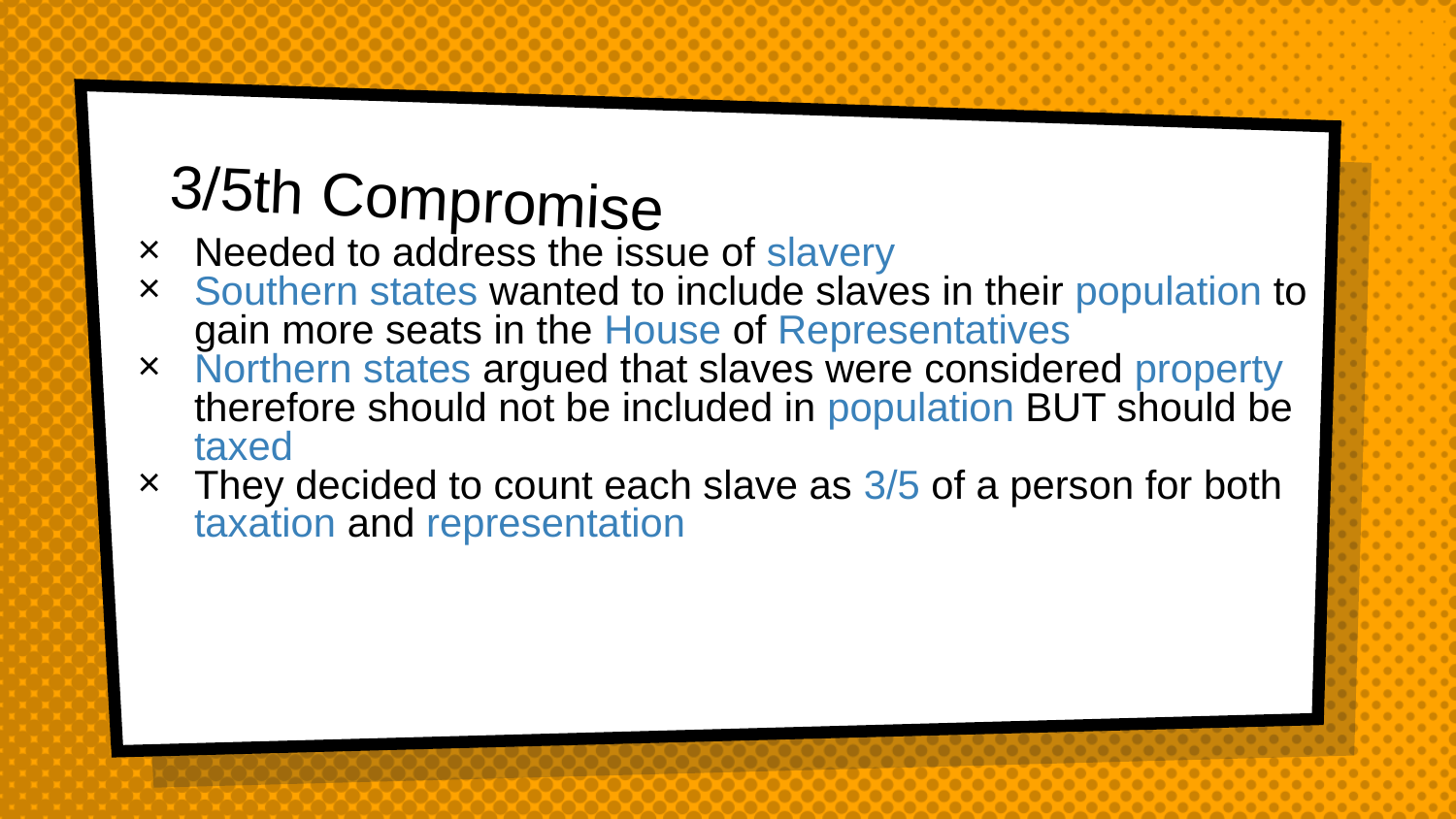

# 3/5th Compromise
Needed to address the issue of slavery
Southern states wanted to include slaves in their population to gain more seats in the House of Representatives
Northern states argued that slaves were considered property therefore should not be included in population BUT should be taxed
They decided to count each slave as 3/5 of a person for both taxation and representation